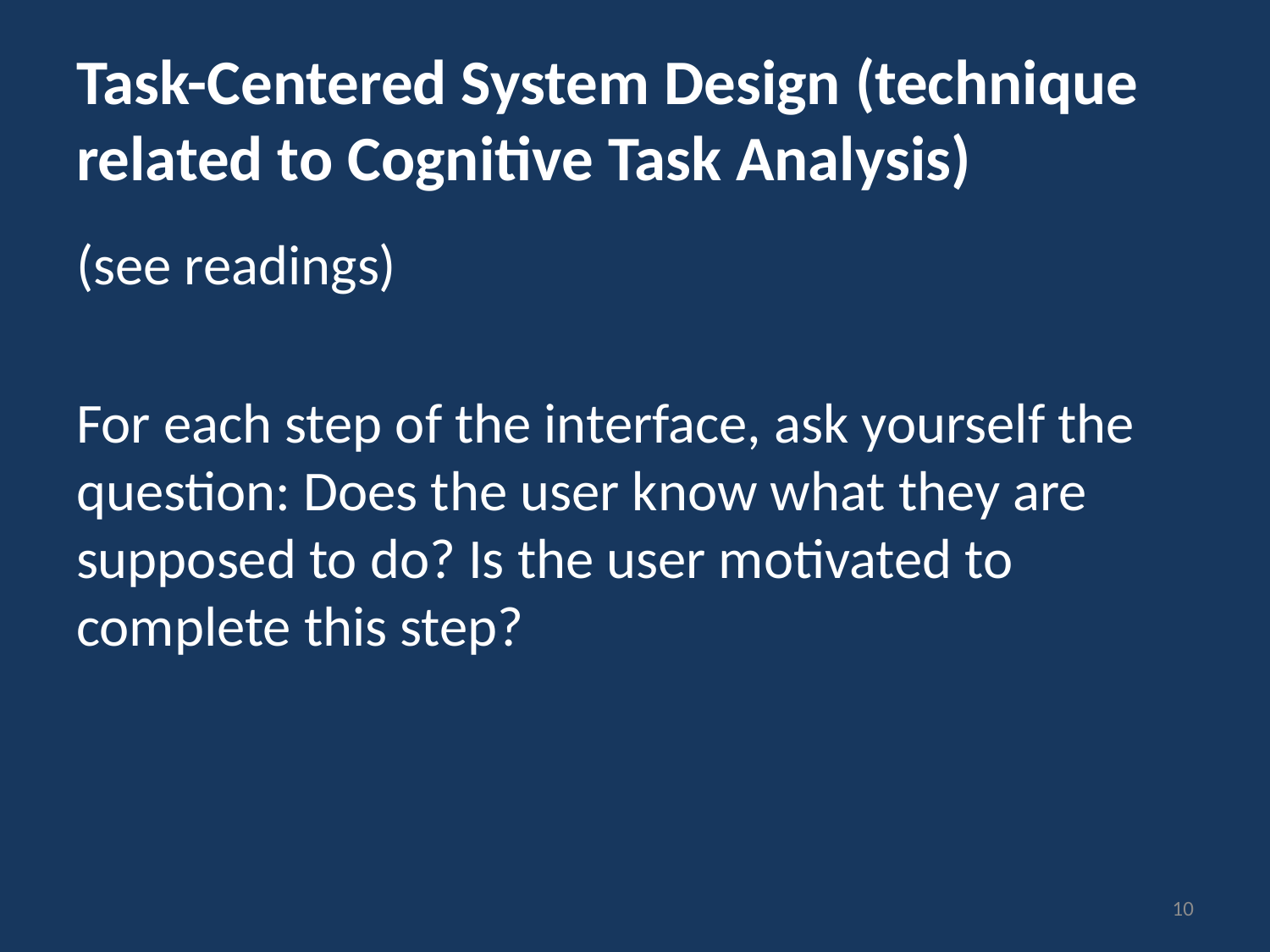

# Task-Centered System Design (technique related to Cognitive Task Analysis)
(see readings)

For each step of the interface, ask yourself the question: Does the user know what they are supposed to do? Is the user motivated to complete this step?

10